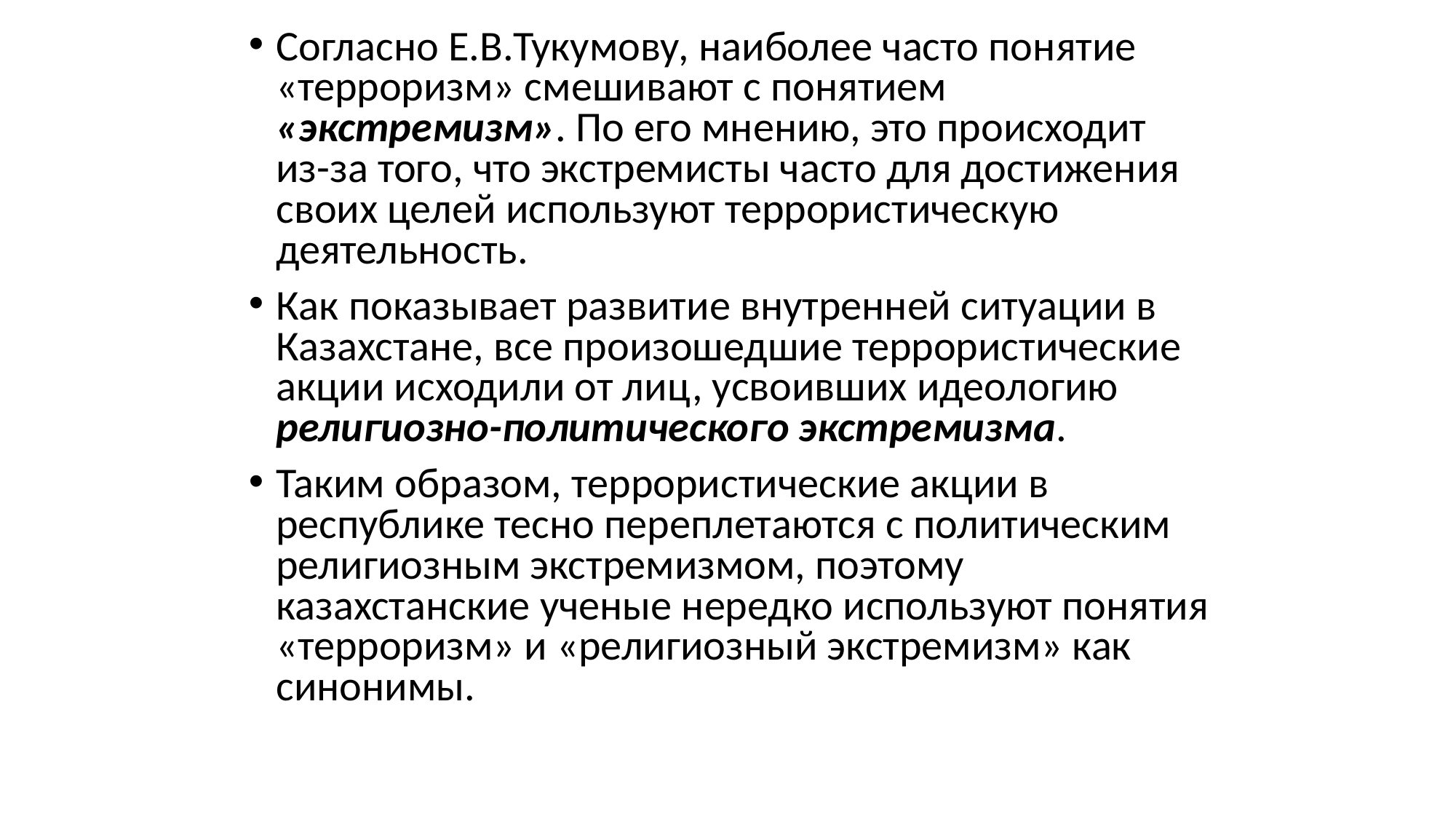

Согласно Е.В.Тукумову, наиболее часто понятие «терроризм» смешивают с понятием «экстремизм». По его мнению, это происходит из-за того, что экстремисты часто для достижения своих целей используют террористическую деятельность.
Как показывает развитие внутренней ситуации в Казахстане, все произошедшие террористические акции исходили от лиц, усвоивших идеологию религиозно-политического экстремизма.
Таким образом, террористические акции в республике тесно переплетаются с политическим религиозным экстремизмом, поэтому казахстанские ученые нередко используют понятия «терроризм» и «религиозный экстремизм» как синонимы.